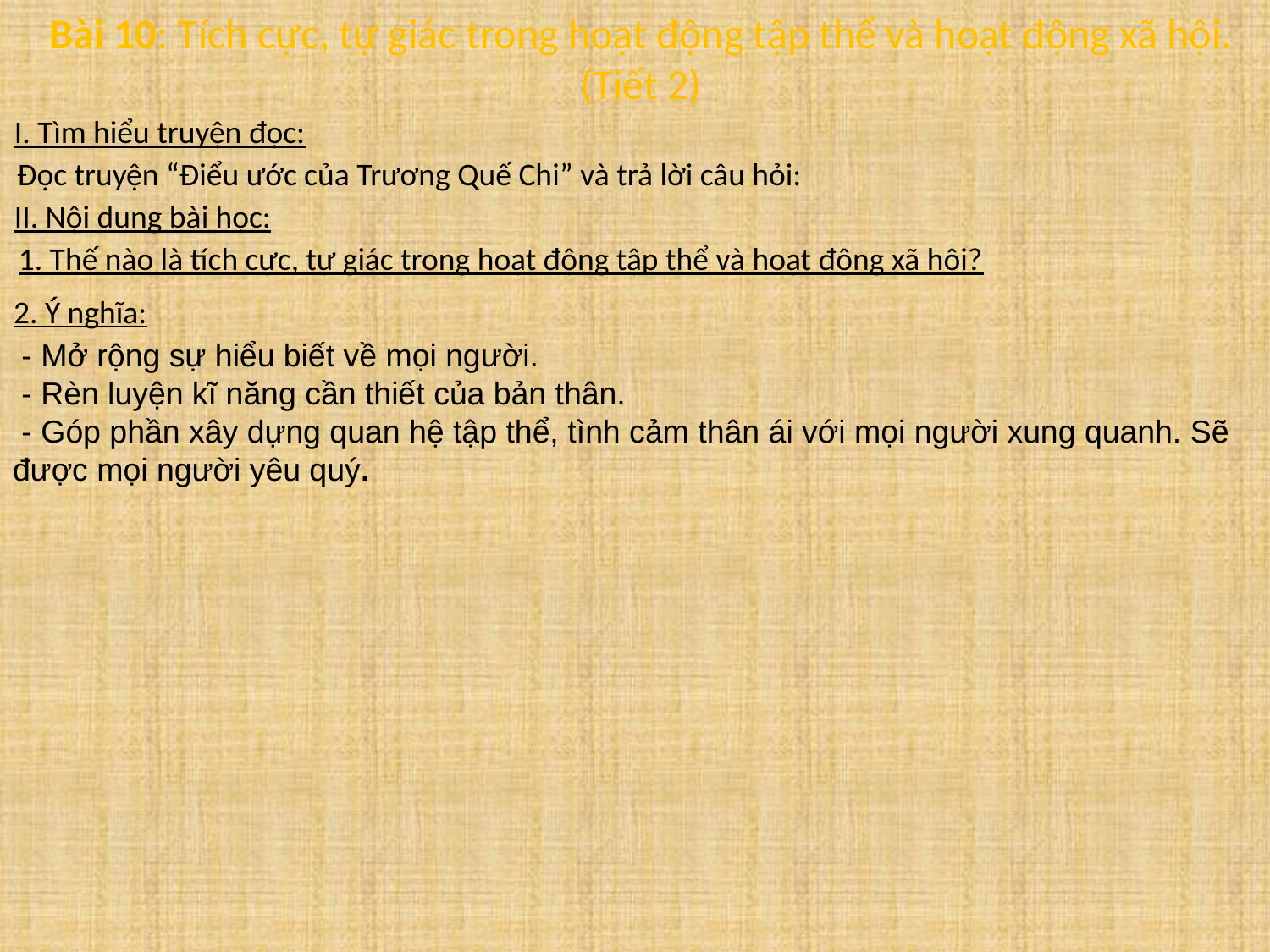

Bài 10: Tích cực, tự giác trong hoạt động tập thể và hoạt động xã hội.
(Tiết 2)
I. Tìm hiểu truyện đọc:
Đọc truyện “Điểu ước của Trương Quế Chi” và trả lời câu hỏi:
II. Nội dung bài học:
1. Thế nào là tích cực, tự giác trong hoạt động tập thể và hoạt động xã hội?
2. Ý nghĩa:
 - Mở rộng sự hiểu biết về mọi người.
 - Rèn luyện kĩ năng cần thiết của bản thân.
 - Góp phần xây dựng quan hệ tập thể, tình cảm thân ái với mọi người xung quanh. Sẽ được mọi người yêu quý.